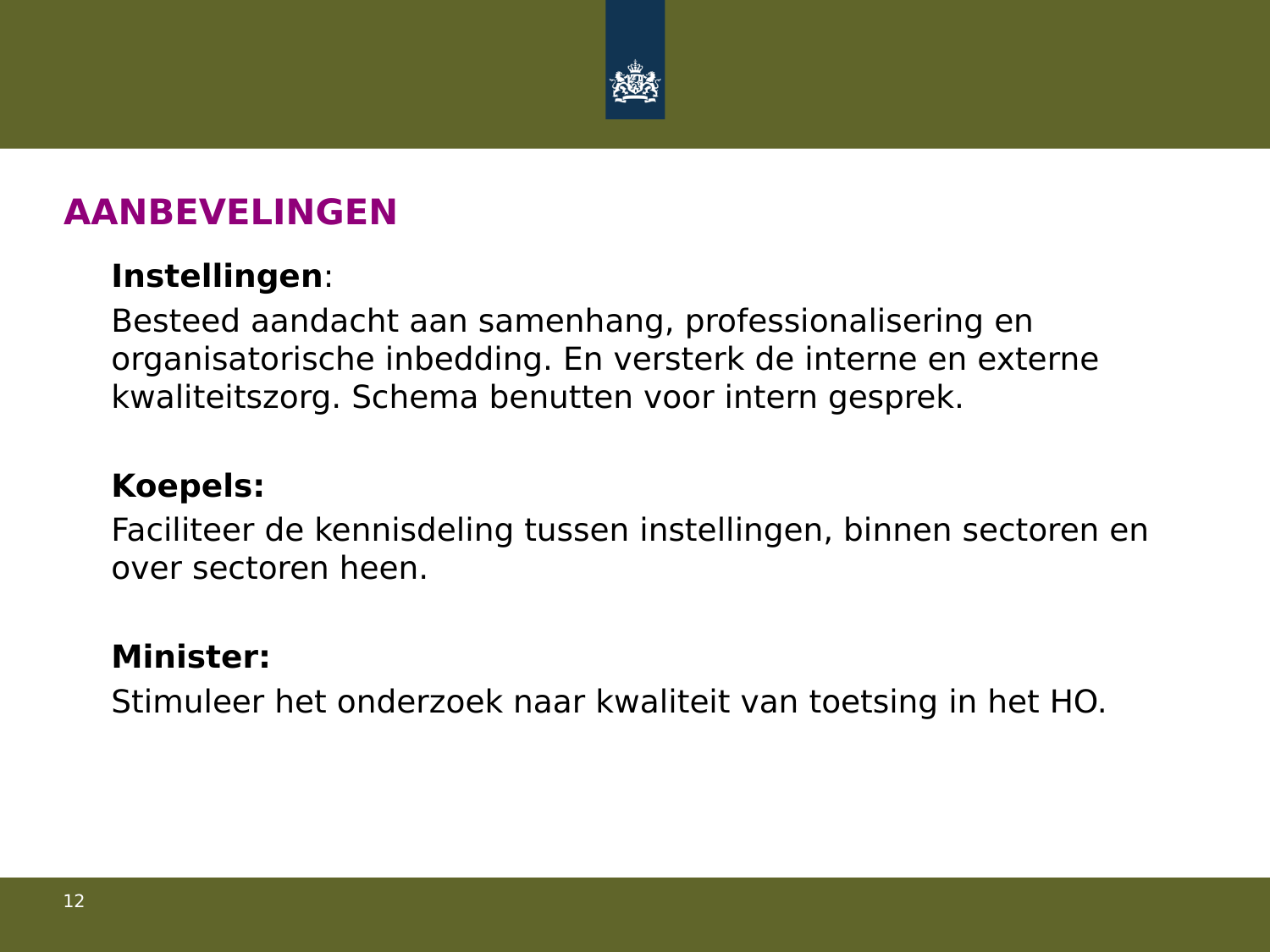

# AANBEVELINGEN
	Instellingen:
	Besteed aandacht aan samenhang, professionalisering en organisatorische inbedding. En versterk de interne en externe kwaliteitszorg. Schema benutten voor intern gesprek.

	Koepels:
	Faciliteer de kennisdeling tussen instellingen, binnen sectoren en over sectoren heen.

	Minister:
	Stimuleer het onderzoek naar kwaliteit van toetsing in het HO.
12